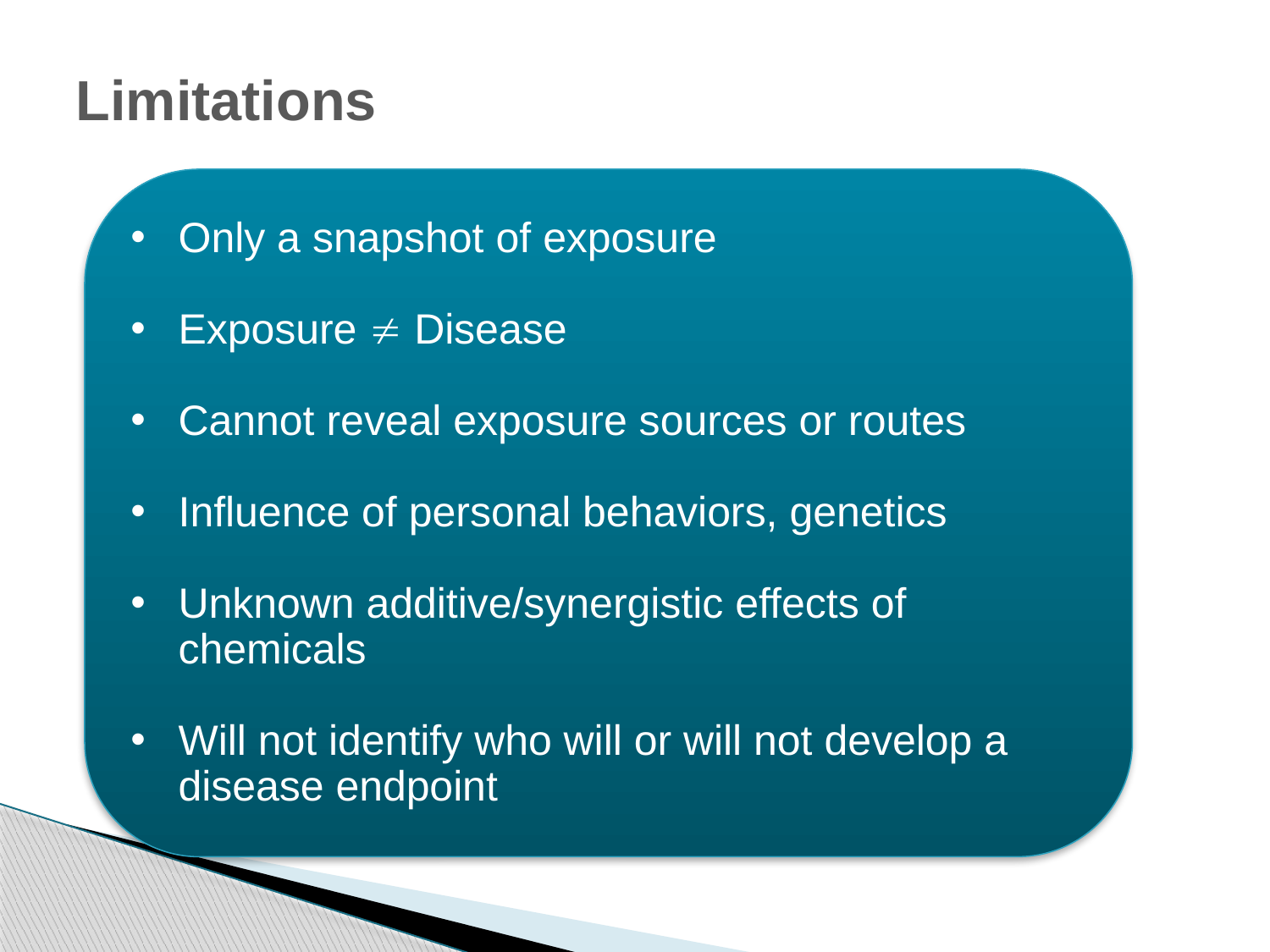

# Limitations

Only a snapshot of exposure

Exposure ≠ Disease

Cannot reveal exposure sources or routes

Influence of personal behaviors, genetics

Unknown additive/synergistic effects of chemicals

Will not identify who will or will not develop a disease endpoint